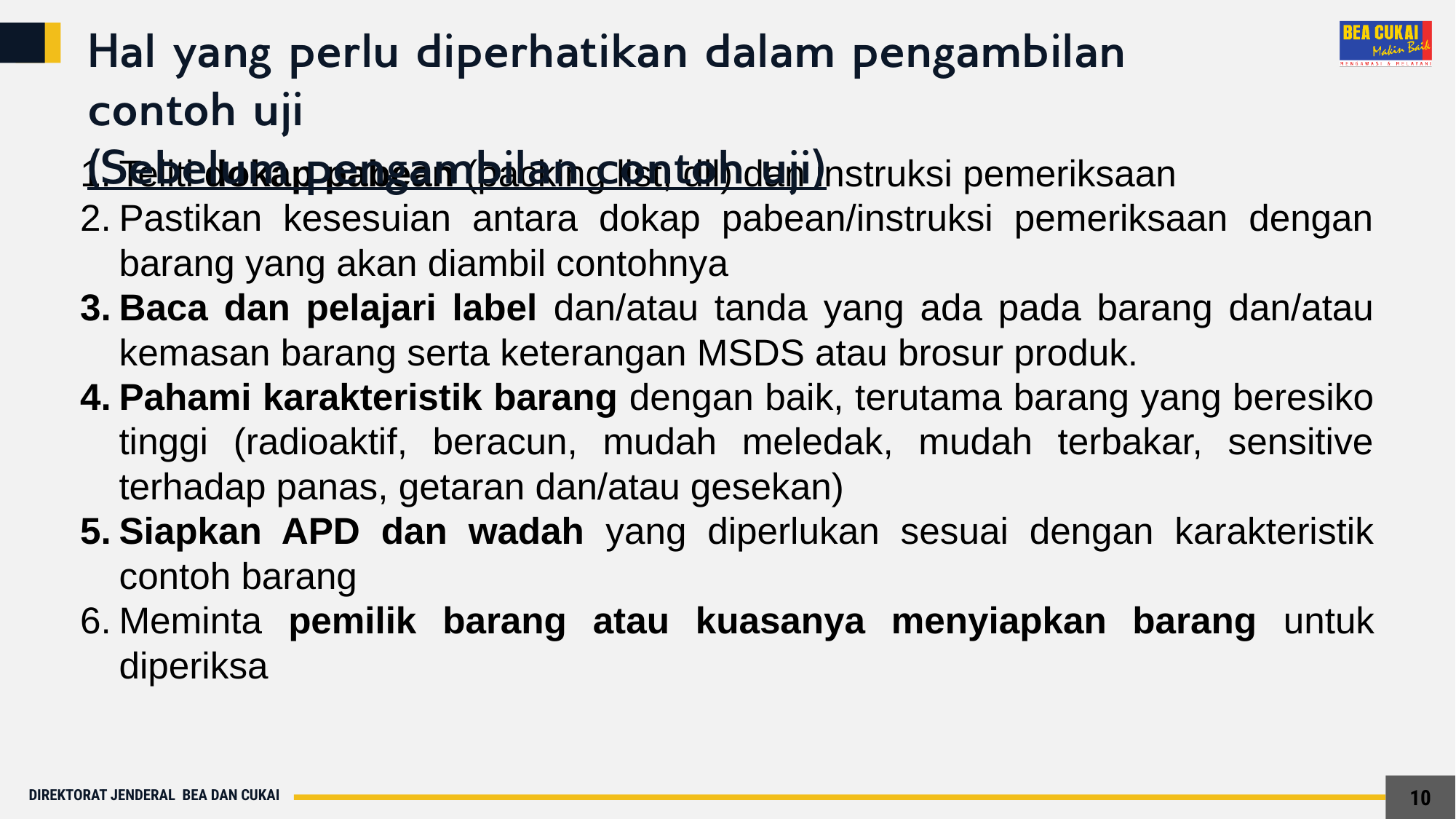

Hal yang perlu diperhatikan dalam pengambilan contoh uji
(Sebelum pengambilan contoh uji)
Teliti dokap pabean (packing list, dll) dan instruksi pemeriksaan
Pastikan kesesuian antara dokap pabean/instruksi pemeriksaan dengan barang yang akan diambil contohnya
Baca dan pelajari label dan/atau tanda yang ada pada barang dan/atau kemasan barang serta keterangan MSDS atau brosur produk.
Pahami karakteristik barang dengan baik, terutama barang yang beresiko tinggi (radioaktif, beracun, mudah meledak, mudah terbakar, sensitive terhadap panas, getaran dan/atau gesekan)
Siapkan APD dan wadah yang diperlukan sesuai dengan karakteristik contoh barang
Meminta pemilik barang atau kuasanya menyiapkan barang untuk diperiksa

10